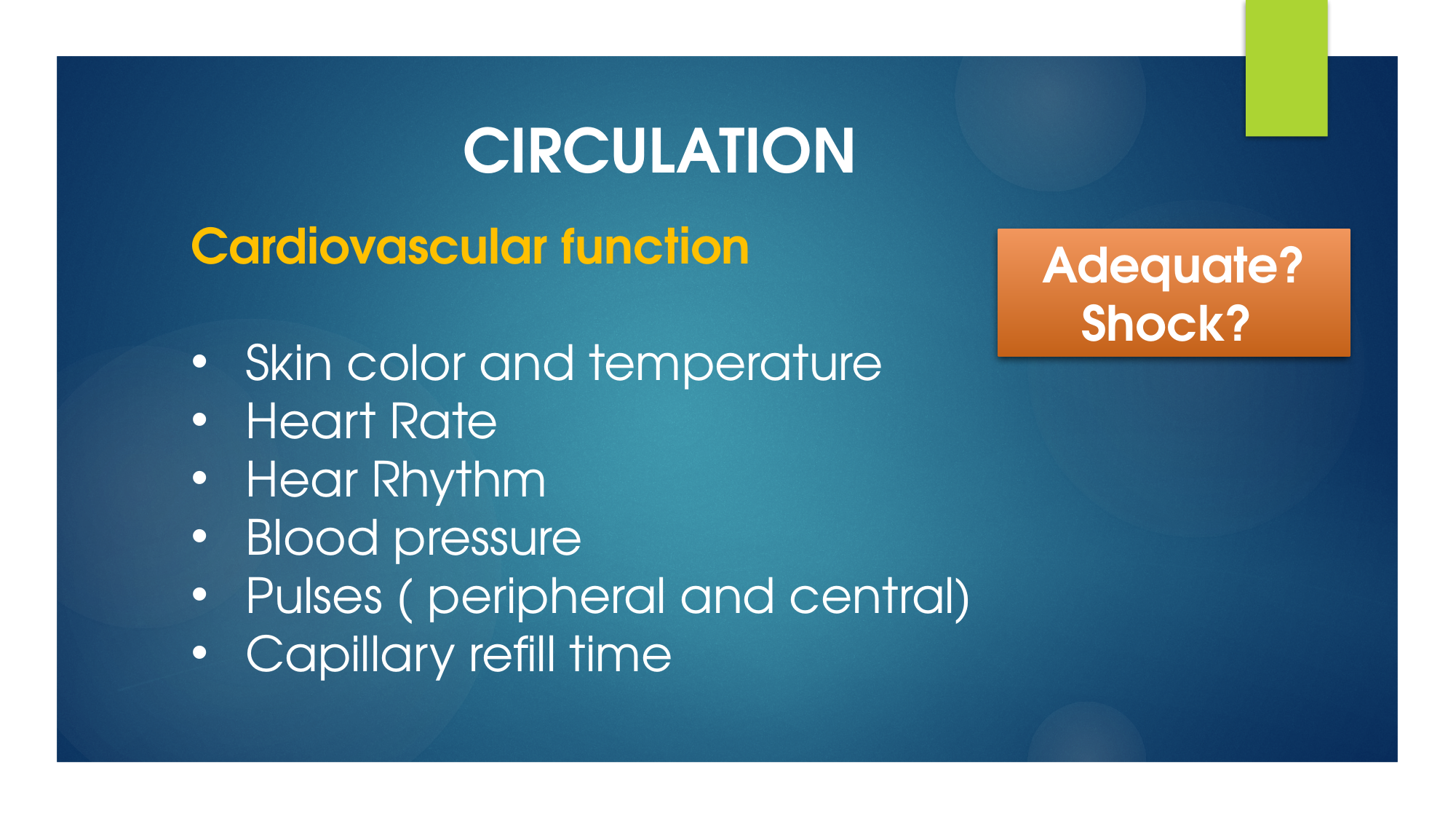

CIRCULATION
Cardiovascular function

Skin color and temperature
Heart Rate
Hear Rhythm
Blood pressure
Pulses ( peripheral and central)
Capillary refill time

Adequate?
Shock?